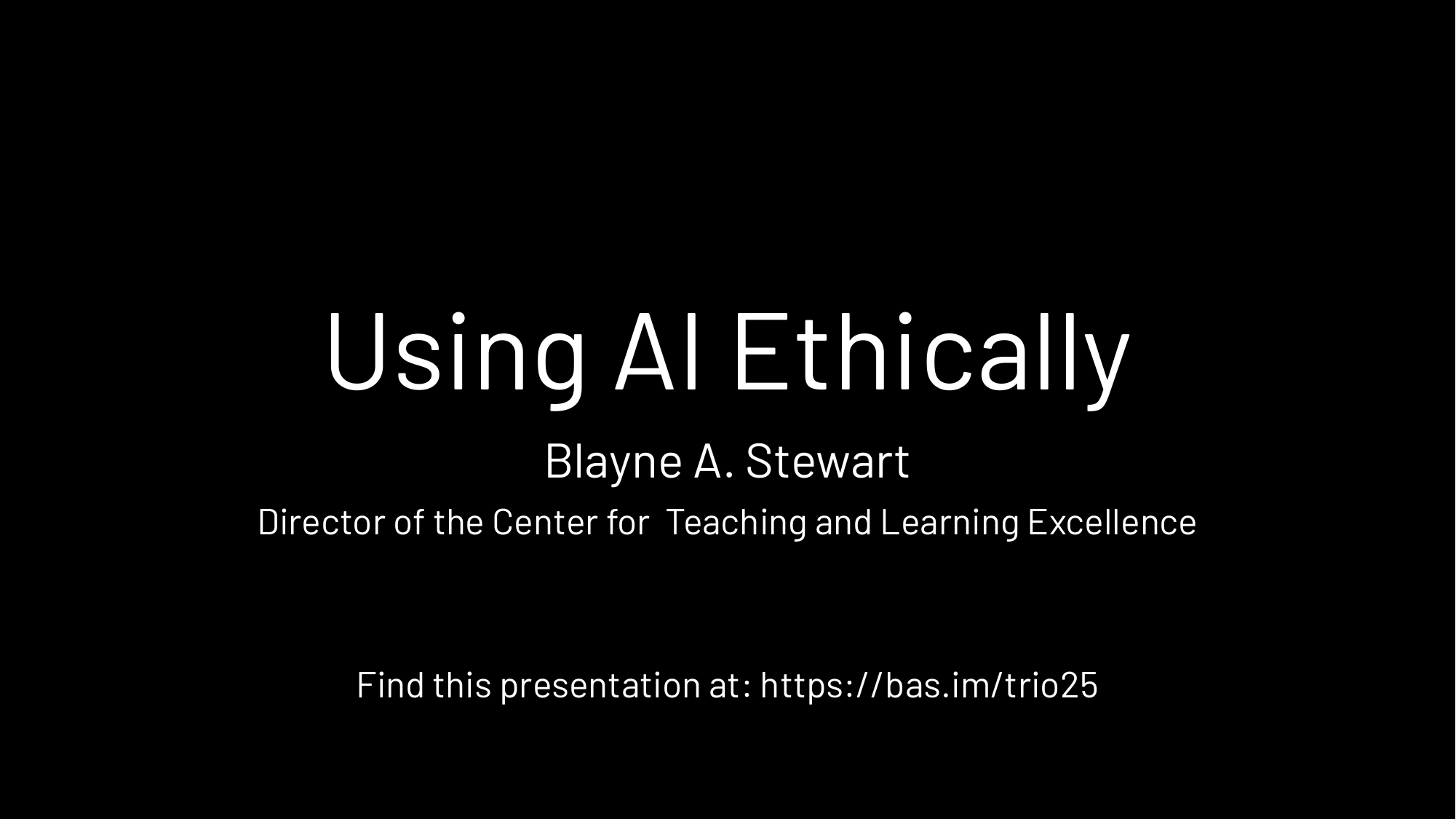

# Using AI Ethically
Blayne A. Stewart
Director of the Center for  Teaching and Learning Excellence

Find this presentation at: https://bas.im/trio25